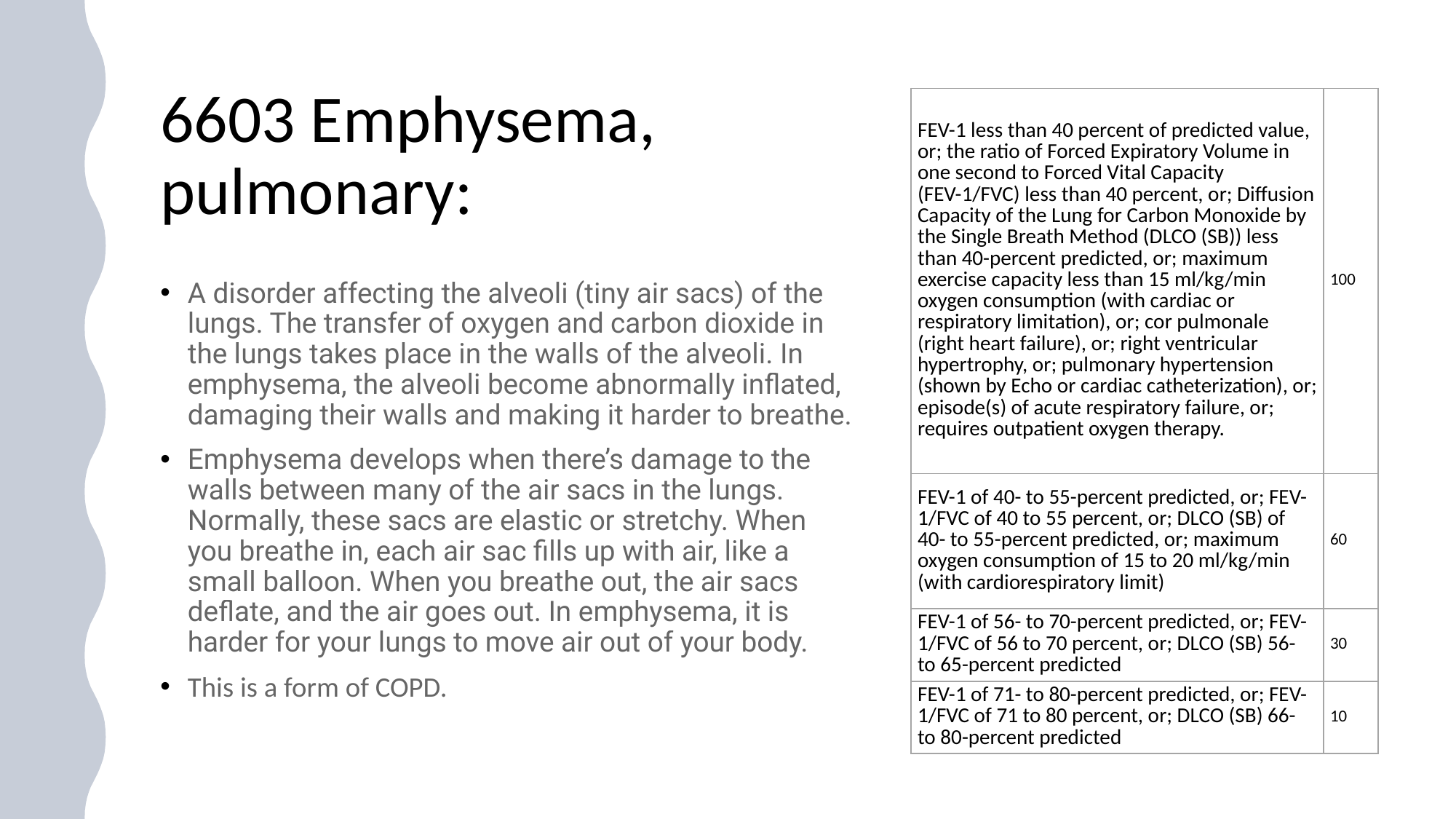

# 6603 Emphysema, pulmonary:
| FEV-1 less than 40 percent of predicted value, or; the ratio of Forced Expiratory Volume in one second to Forced Vital Capacity (FEV-1/FVC) less than 40 percent, or; Diffusion Capacity of the Lung for Carbon Monoxide by the Single Breath Method (DLCO (SB)) less than 40-percent predicted, or; maximum exercise capacity less than 15 ml/kg/min oxygen consumption (with cardiac or respiratory limitation), or; cor pulmonale (right heart failure), or; right ventricular hypertrophy, or; pulmonary hypertension (shown by Echo or cardiac catheterization), or; episode(s) of acute respiratory failure, or; requires outpatient oxygen therapy. | 100 |
| --- | --- |
| FEV-1 of 40- to 55-percent predicted, or; FEV-1/FVC of 40 to 55 percent, or; DLCO (SB) of 40- to 55-percent predicted, or; maximum oxygen consumption of 15 to 20 ml/kg/min (with cardiorespiratory limit) | 60 |
| FEV-1 of 56- to 70-percent predicted, or; FEV-1/FVC of 56 to 70 percent, or; DLCO (SB) 56- to 65-percent predicted | 30 |
| FEV-1 of 71- to 80-percent predicted, or; FEV-1/FVC of 71 to 80 percent, or; DLCO (SB) 66- to 80-percent predicted | 10 |
A disorder affecting the alveoli (tiny air sacs) of the lungs. The transfer of oxygen and carbon dioxide in the lungs takes place in the walls of the alveoli. In emphysema, the alveoli become abnormally inflated, damaging their walls and making it harder to breathe.
Emphysema develops when there’s damage to the walls between many of the air sacs in the lungs. Normally, these sacs are elastic or stretchy. When you breathe in, each air sac fills up with air, like a small balloon. When you breathe out, the air sacs deflate, and the air goes out. In emphysema, it is harder for your lungs to move air out of your body.
This is a form of COPD.